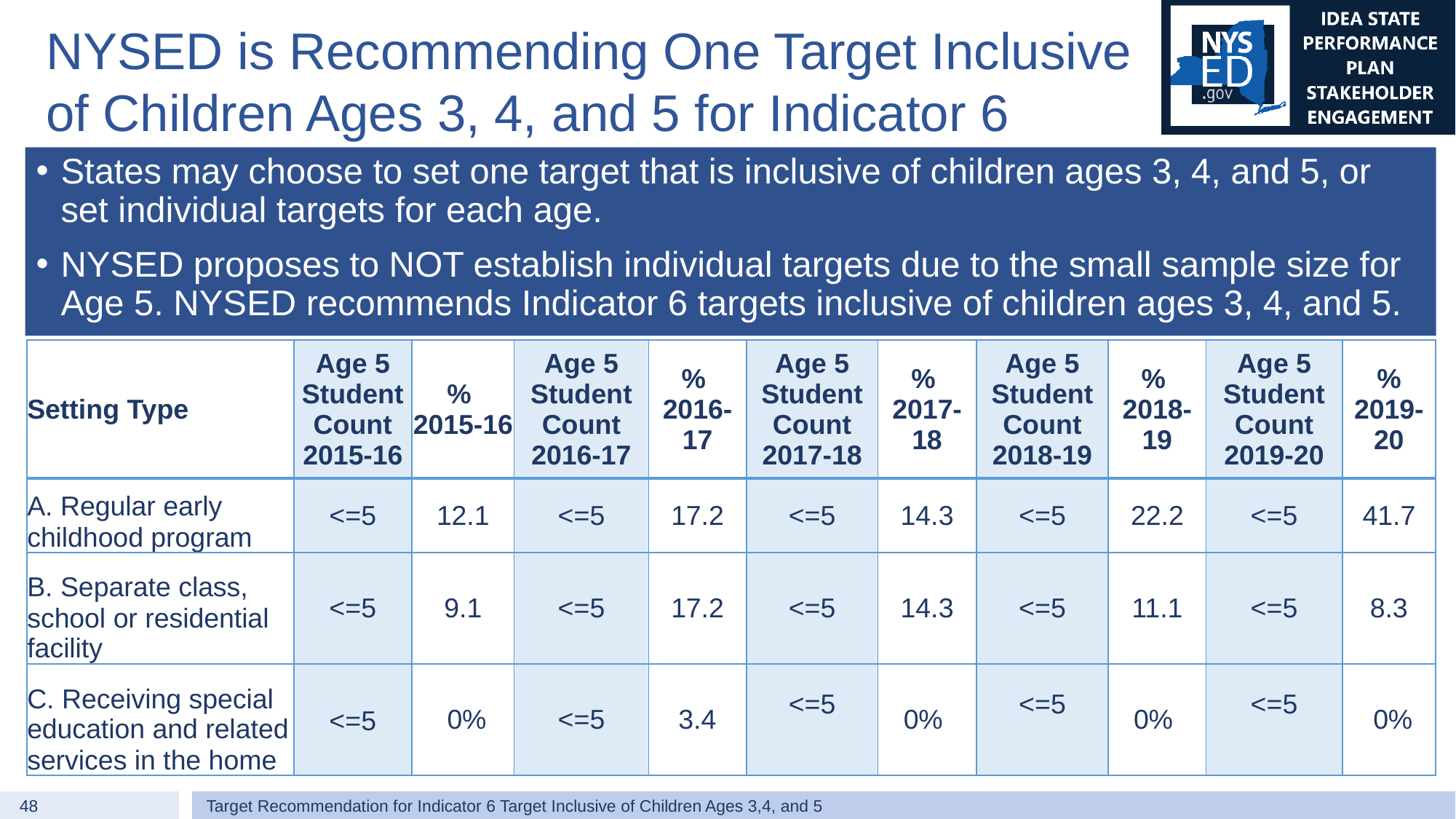

# NYSED is Recommending One Target Inclusive of Children Ages 3, 4, and 5 for Indicator 6
States may choose to set one target that is inclusive of children ages 3, 4, and 5, or set individual targets for each age.
NYSED proposes to NOT establish individual targets due to the small sample size for Age 5. NYSED recommends Indicator 6 targets inclusive of children ages 3, 4, and 5.

| Setting Type | Age 5 Student Count 2015-16 | % 2015-16 | Age 5 Student Count 2016-17 | % 2016-17 | Age 5 Student Count 2017-18 | % 2017-18 | Age 5 Student Count 2018-19 | % 2018-19 | Age 5 Student Count 2019-20 | % 2019-20 |
| --- | --- | --- | --- | --- | --- | --- | --- | --- | --- | --- |
| A. Regular early childhood program | <=5 | 12.1 | <=5 | 17.2 | <=5 | 14.3 | <=5 | 22.2 | <=5 | 41.7 |
| B. Separate class, school or residential facility | <=5 | 9.1 | <=5 | 17.2 | <=5 | 14.3 | <=5 | 11.1 | <=5 | 8.3 |
| C. Receiving special education and related services in the home | <=5 | 0% | <=5 | 3.4 | <=5 | 0% | <=5 | 0% | <=5 | 0% |
48
Target Recommendation for Indicator 6 Target Inclusive of Children Ages 3,4, and 5